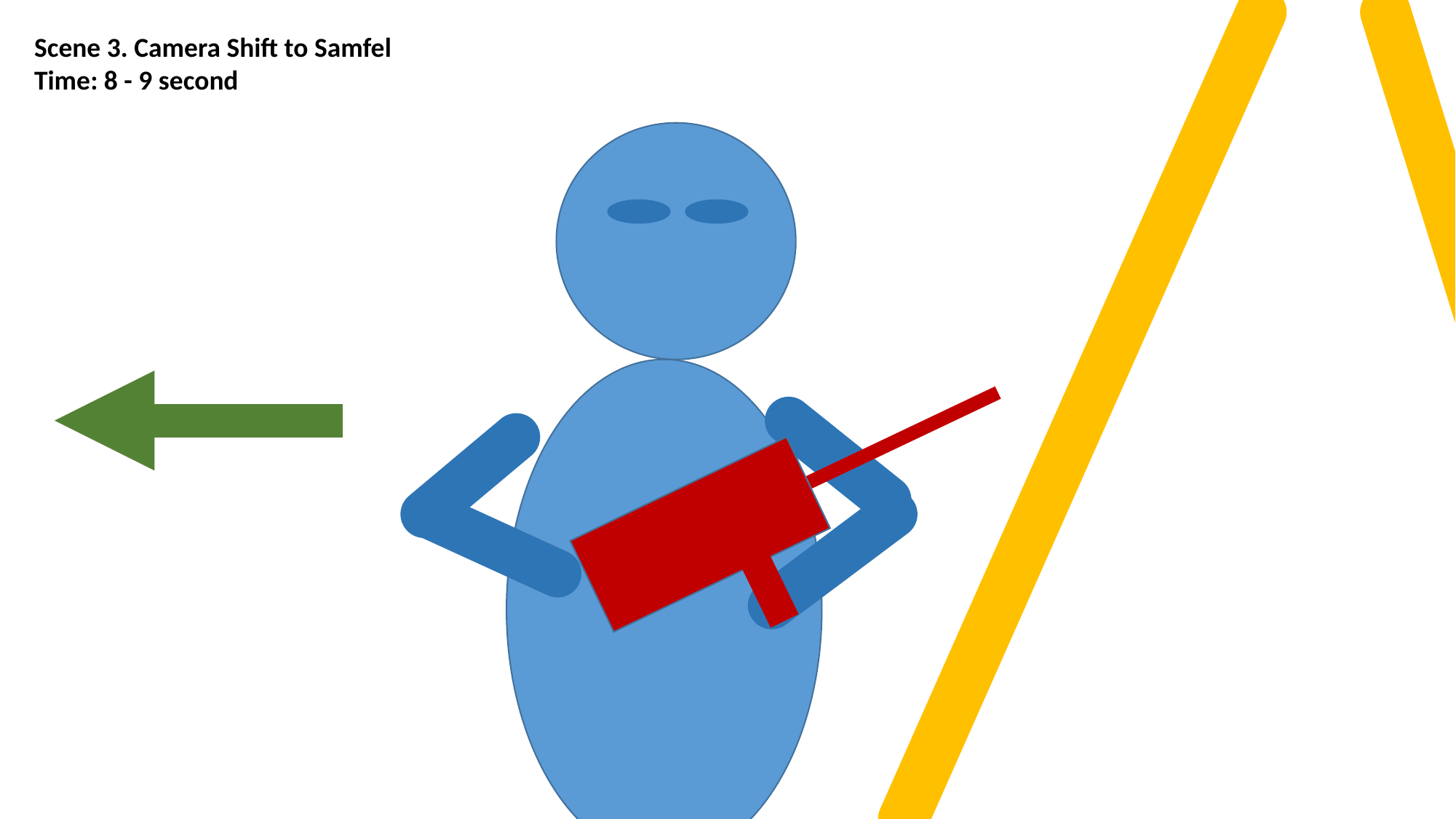

Scene 3. Camera Shift to Samfel
Time: 8 - 9 second